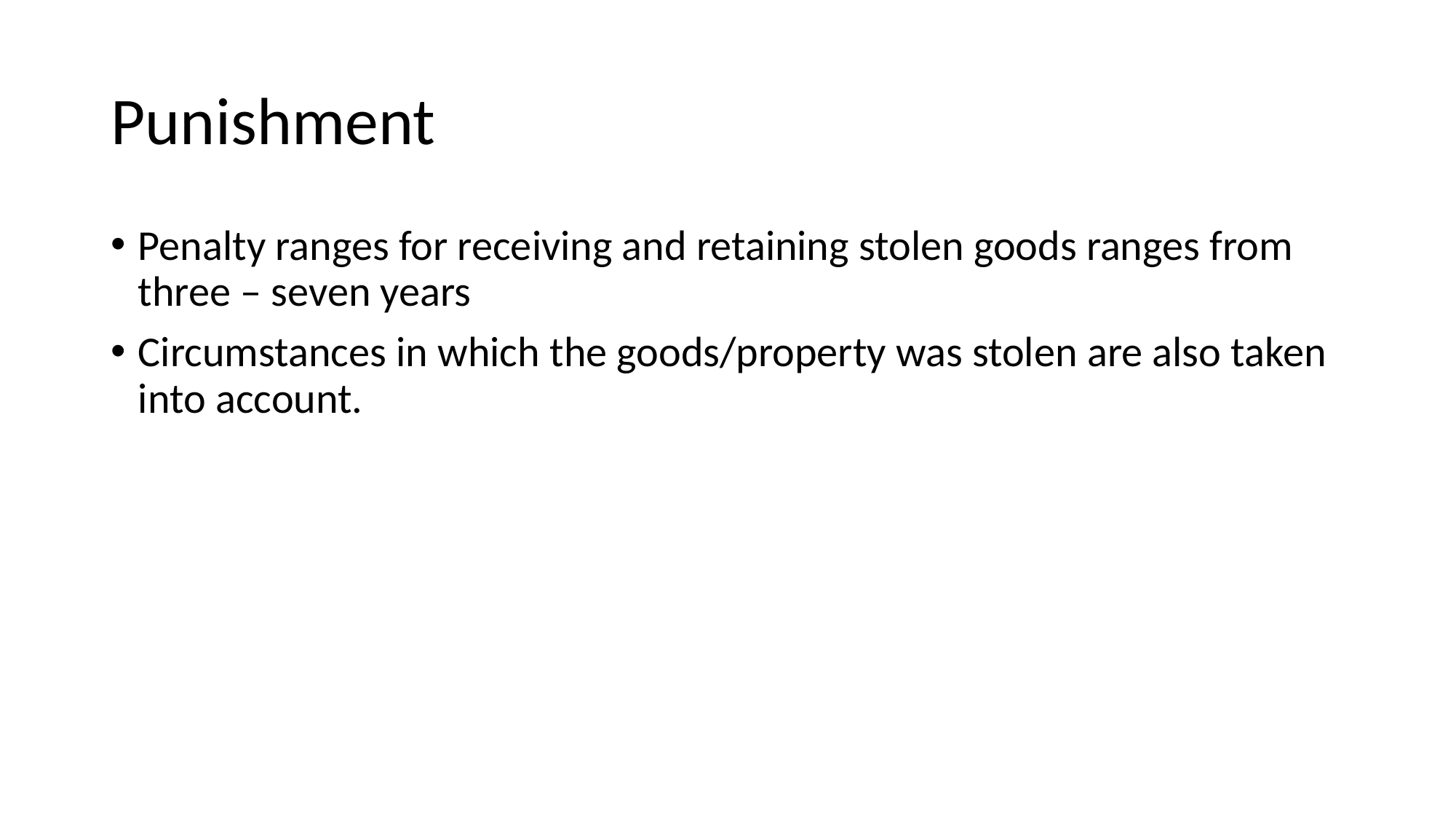

# Punishment
Penalty ranges for receiving and retaining stolen goods ranges from three – seven years
Circumstances in which the goods/property was stolen are also taken into account.